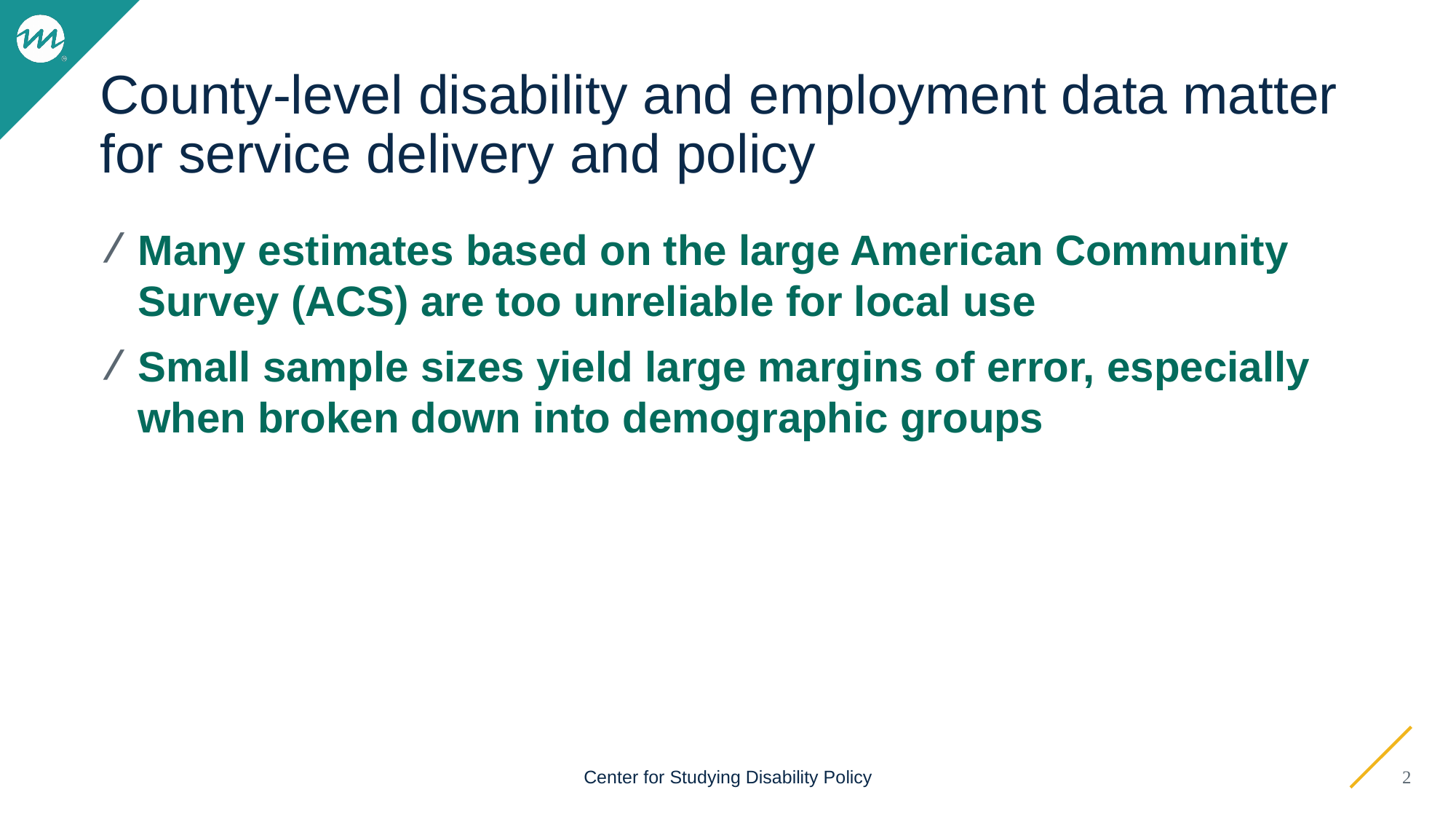

# County-level disability and employment data matter for service delivery and policy
Many estimates based on the large American Community Survey (ACS) are too unreliable for local use
Small sample sizes yield large margins of error, especially when broken down into demographic groups
Center for Studying Disability Policy